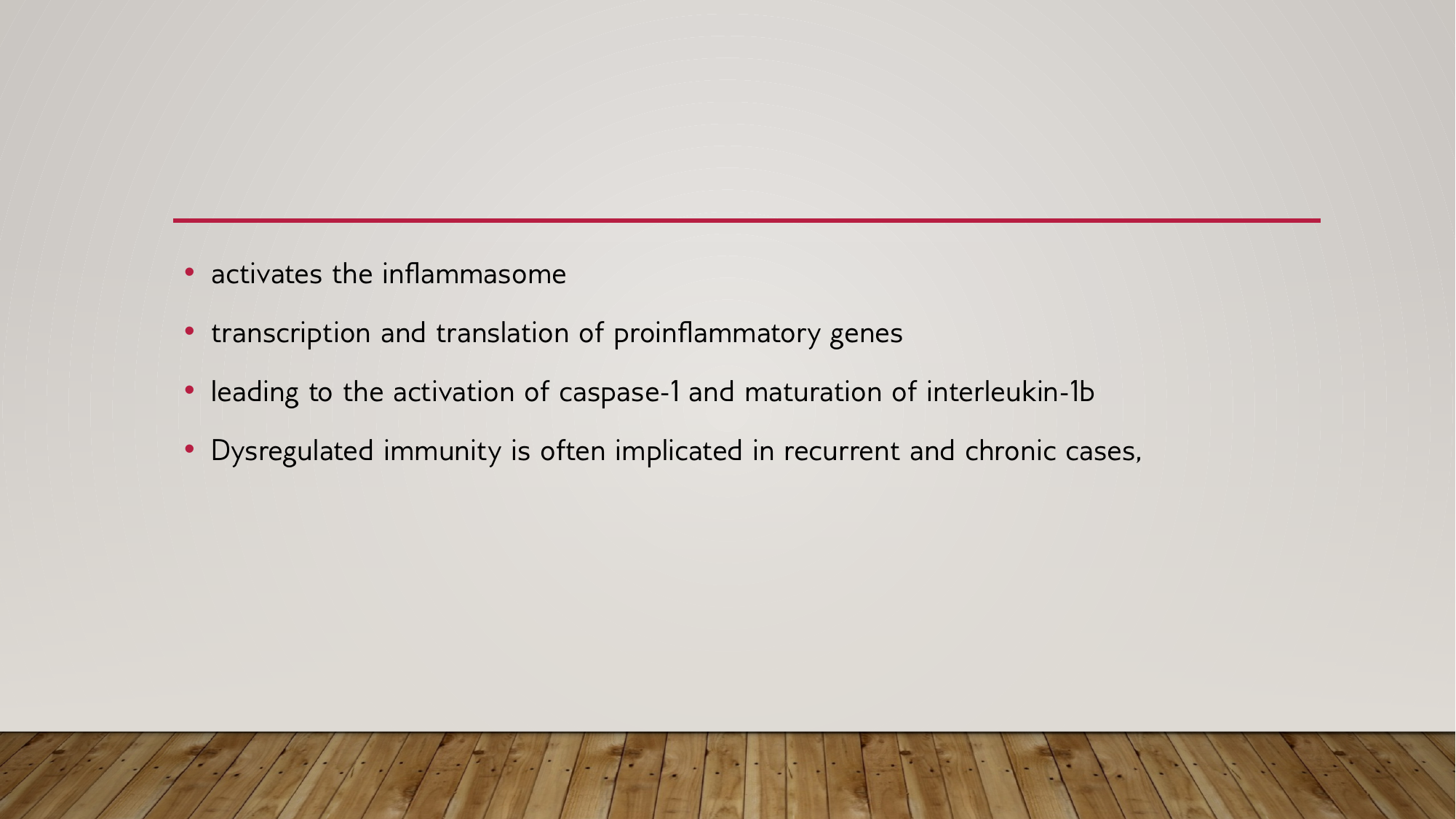

#
activates the inflammasome
transcription and translation of proinflammatory genes
leading to the activation of caspase-1 and maturation of interleukin-1b
Dysregulated immunity is often implicated in recurrent and chronic cases,